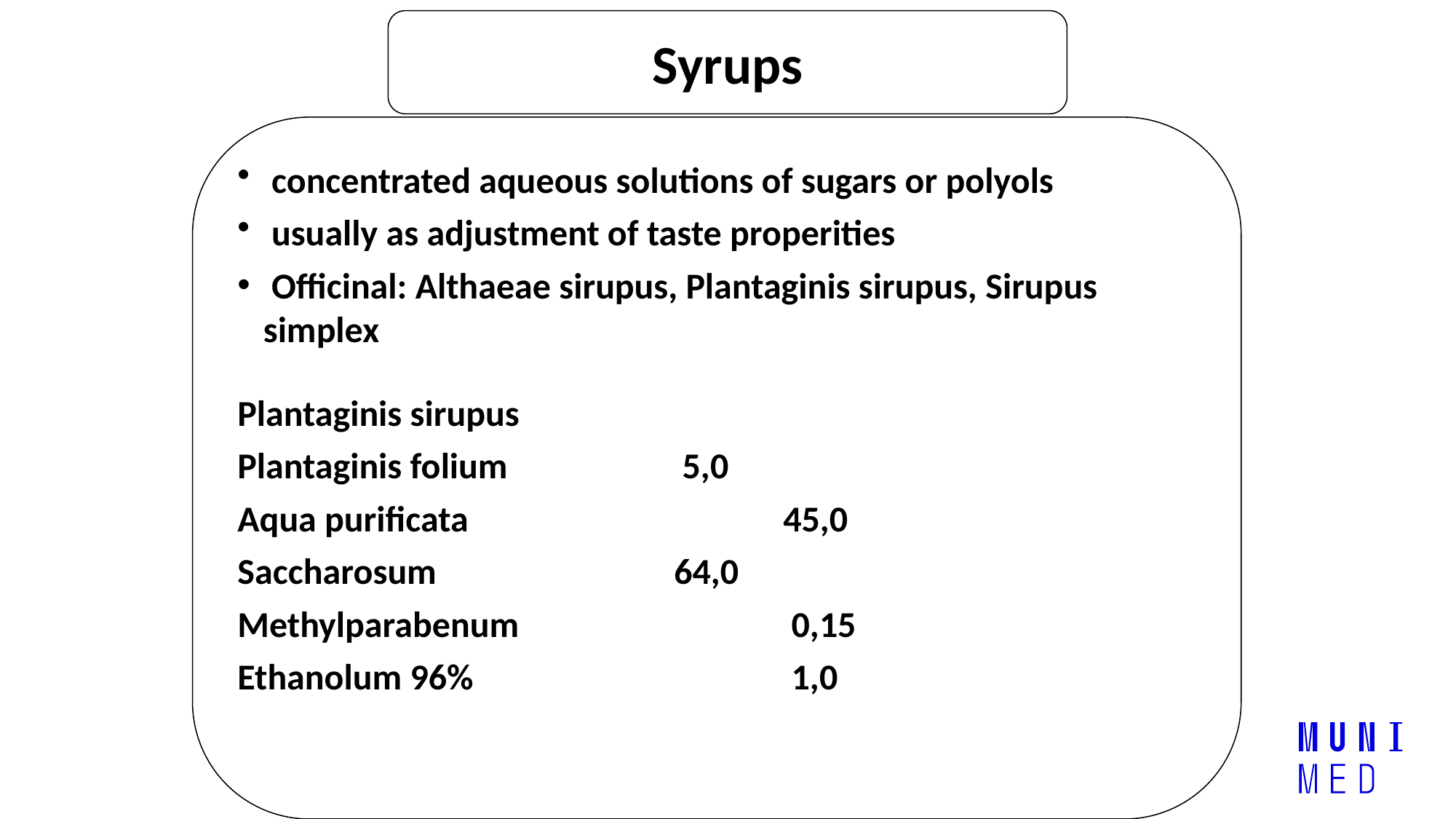

Syrups
 concentrated aqueous solutions of sugars or polyols
 usually as adjustment of taste properities
 Officinal: Althaeae sirupus, Plantaginis sirupus, Sirupus simplex

Plantaginis sirupus
Plantaginis folium 		 5,0
Aqua purificata			45,0
Saccharosum 			64,0
Methylparabenum		  	 0,15
Ethanolum 96%		  	 1,0